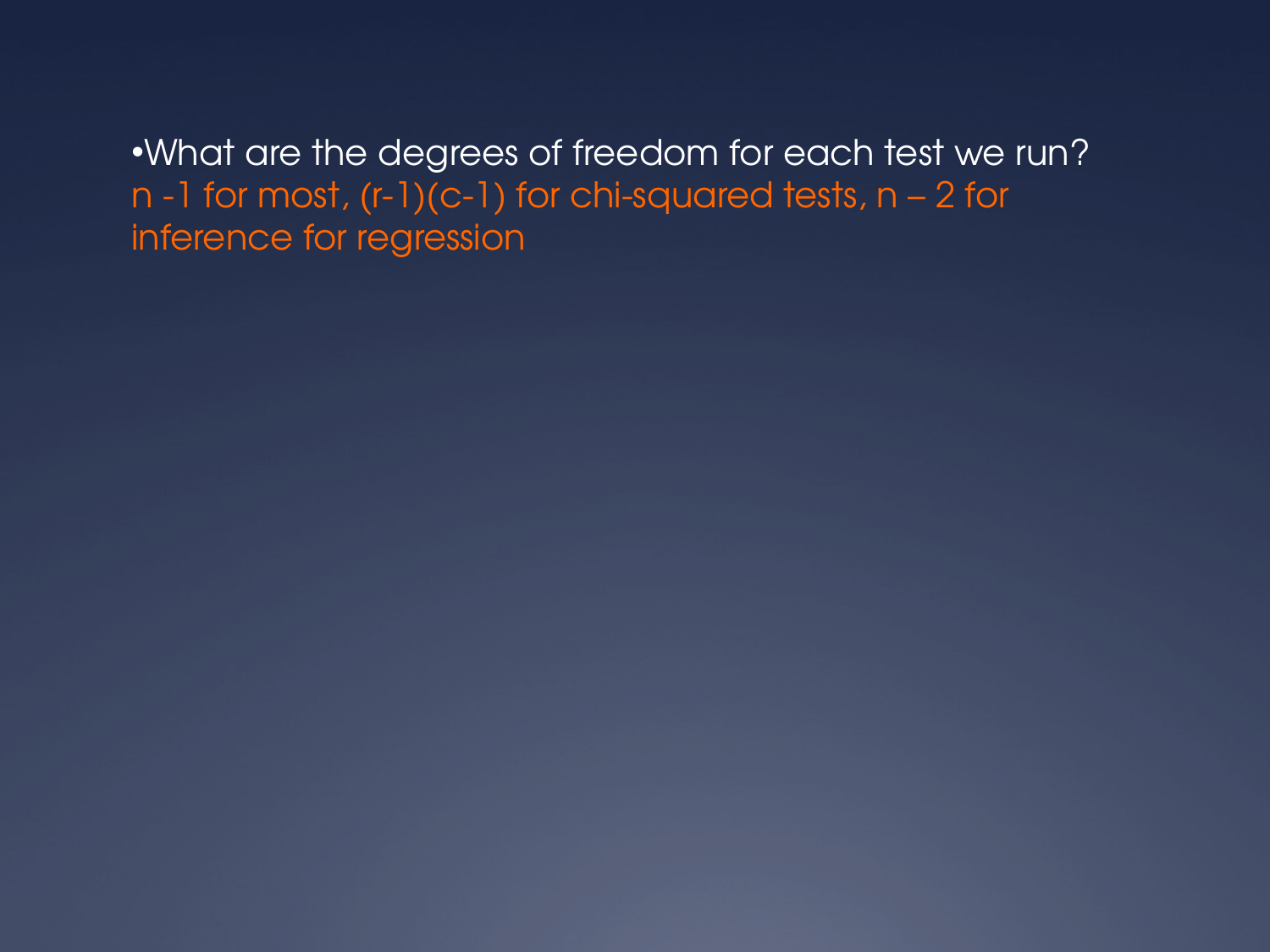

What are the degrees of freedom for each test we run?
n -1 for most, (r-1)(c-1) for chi-squared tests, n – 2 for inference for regression